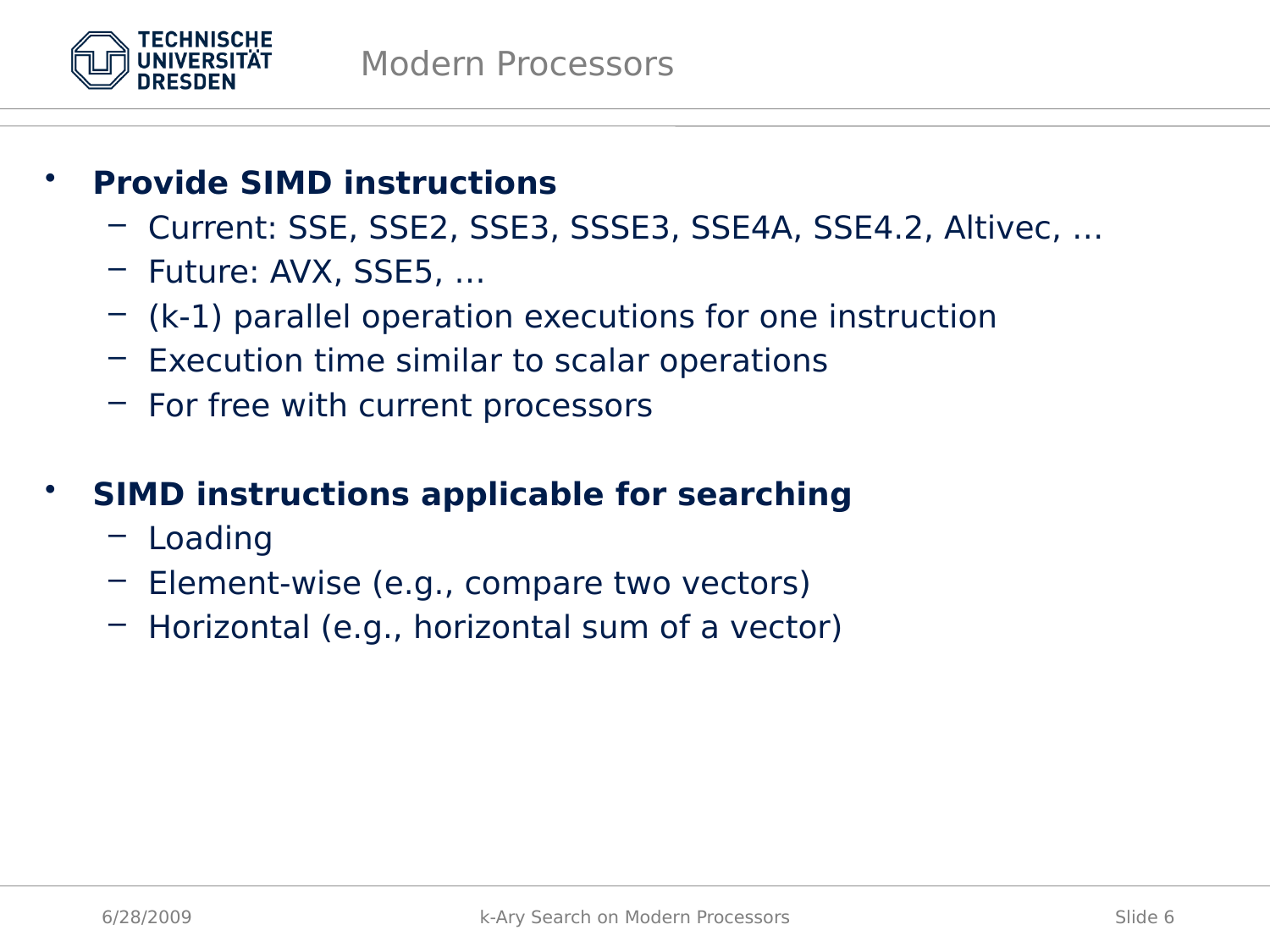

Modern Processors
Provide SIMD instructions
Current: SSE, SSE2, SSE3, SSSE3, SSE4A, SSE4.2, Altivec, …
Future: AVX, SSE5, …
(k-1) parallel operation executions for one instruction
Execution time similar to scalar operations
For free with current processors

SIMD instructions applicable for searching
Loading
Element-wise (e.g., compare two vectors)
Horizontal (e.g., horizontal sum of a vector)

6/28/2009
k-Ary Search on Modern Processors
Slide 6